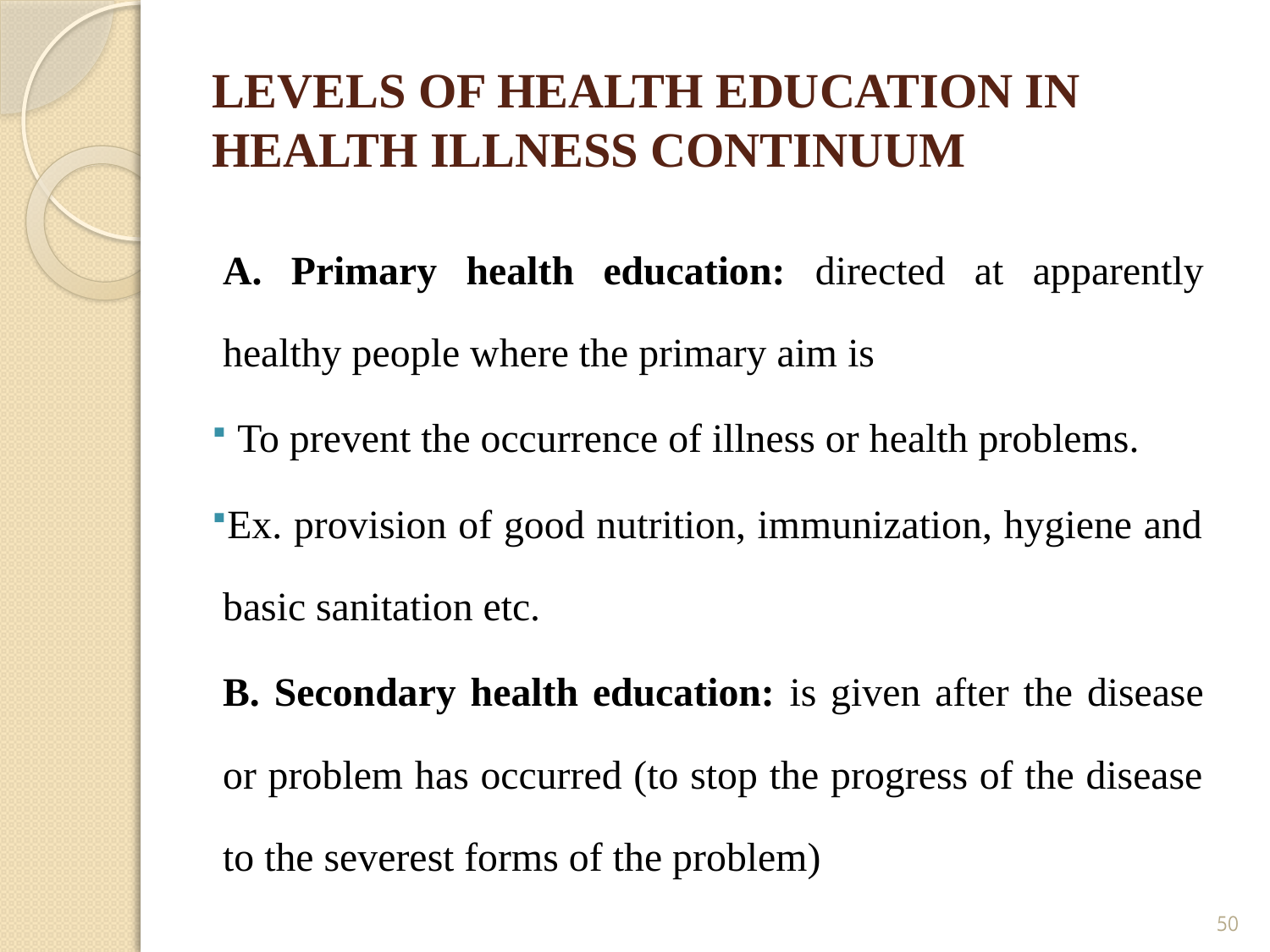

# LEVELS OF HEALTH EDUCATION IN HEALTH ILLNESS CONTINUUM

A. Primary health education: directed at apparently healthy people where the primary aim is
 To prevent the occurrence of illness or health problems.
Ex. provision of good nutrition, immunization, hygiene and basic sanitation etc.
B. Secondary health education: is given after the disease or problem has occurred (to stop the progress of the disease to the severest forms of the problem)

50